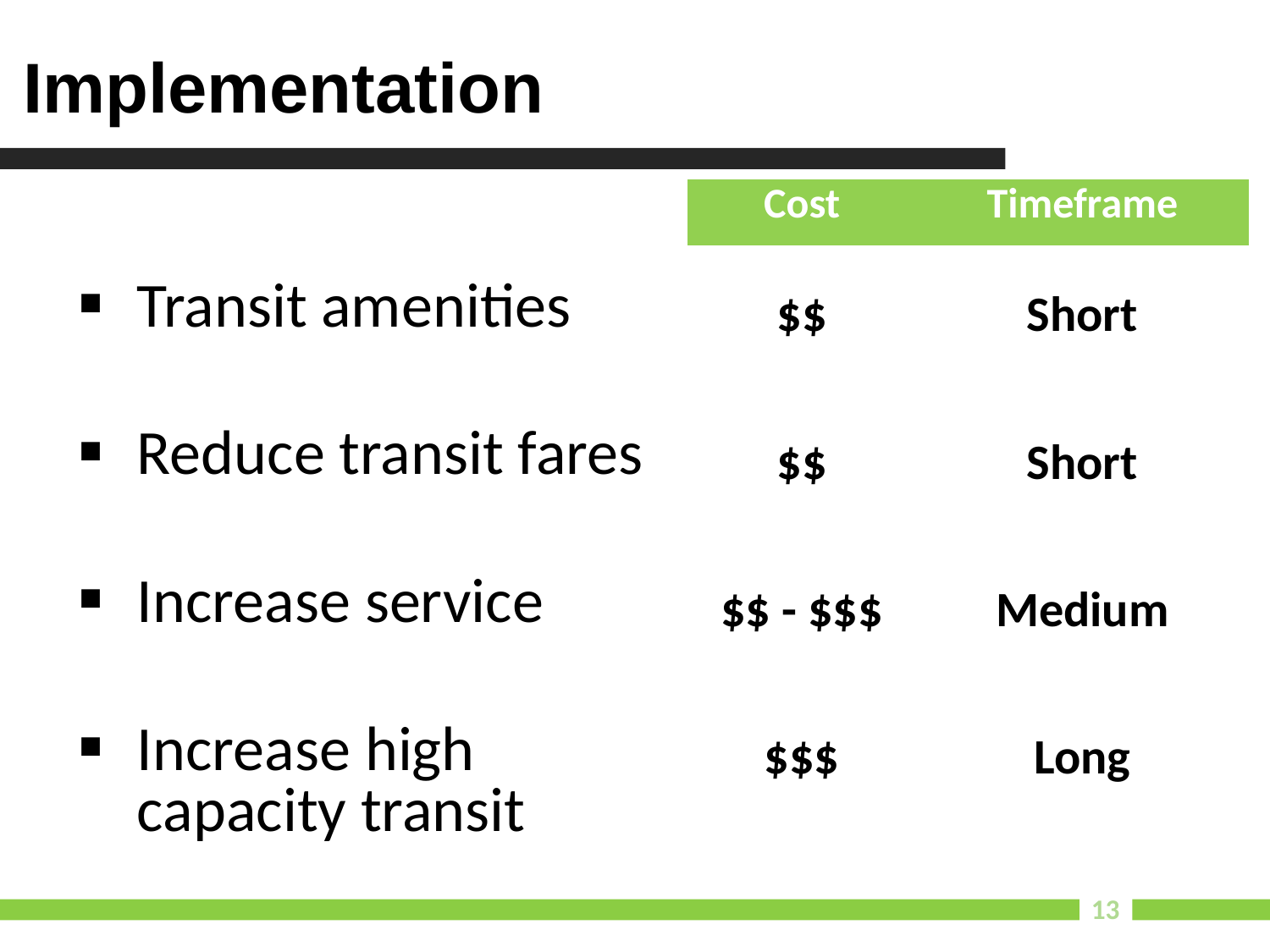

# Implementation
| Cost | Timeframe |
| --- | --- |
| $$ | Short |
| $$ | Short |
| $$ - $$$ | Medium |
| $$$ | Long |
Transit amenities

Reduce transit fares

Increase service

Increase high capacity transit
13